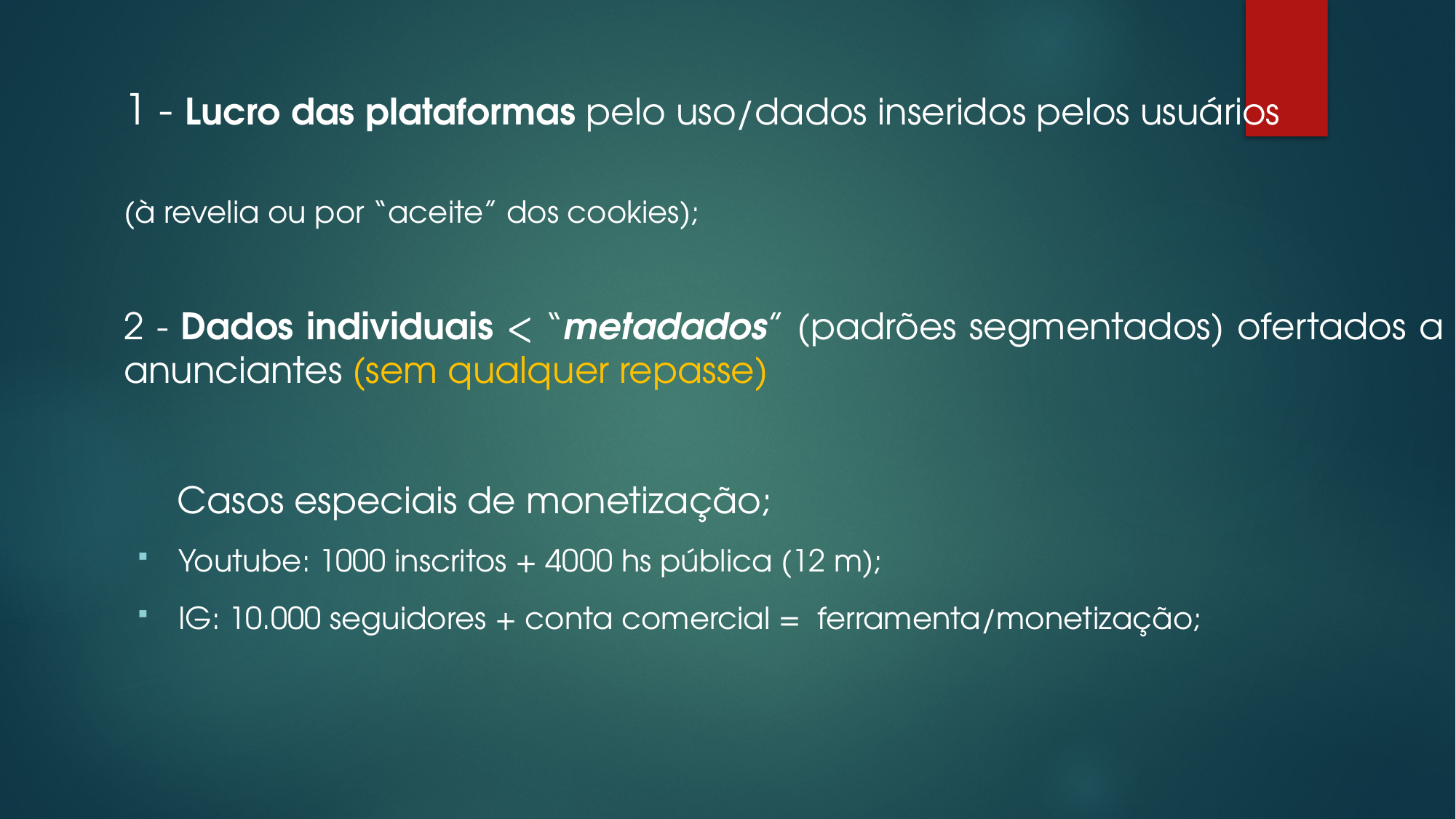

1 - Lucro das plataformas pelo uso/dados inseridos pelos usuários
(à revelia ou por “aceite” dos cookies);

2 - Dados individuais < “metadados” (padrões segmentados) ofertados a anunciantes (sem qualquer repasse)

    Casos especiais de monetização;
Youtube: 1000 inscritos + 4000 hs pública (12 m);
IG: 10.000 seguidores + conta comercial =  ferramenta/monetização;